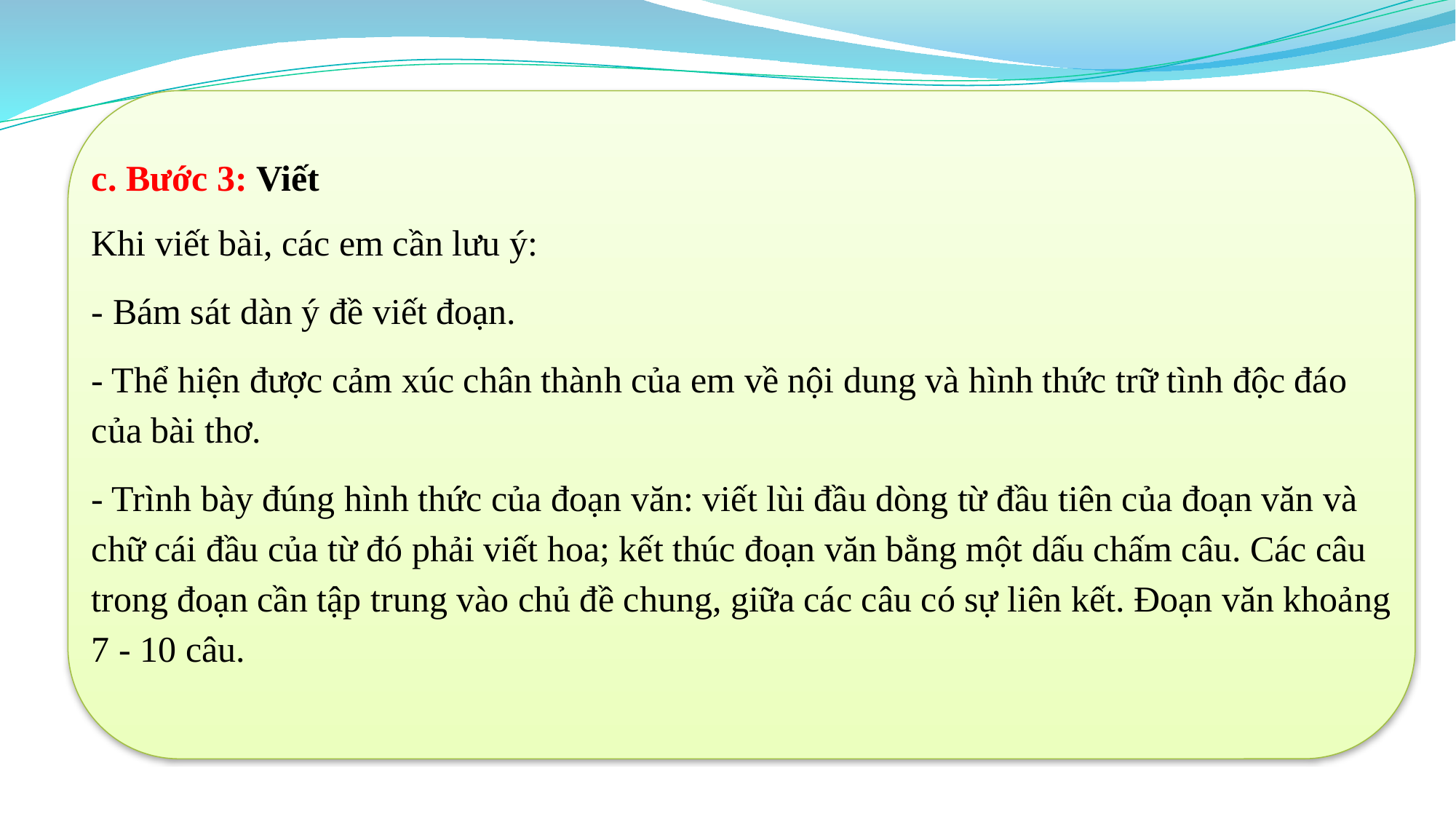

c. Bước 3: Viết
Khi viết bài, các em cần lưu ý:
- Bám sát dàn ý đề viết đoạn.
- Thể hiện được cảm xúc chân thành của em về nội dung và hình thức trữ tình độc đáo của bài thơ.
- Trình bày đúng hình thức của đoạn văn: viết lùi đầu dòng từ đầu tiên của đoạn văn và chữ cái đầu của từ đó phải viết hoa; kết thúc đoạn văn bằng một dấu chấm câu. Các câu trong đoạn cần tập trung vào chủ đề chung, giữa các câu có sự liên kết. Đoạn văn khoảng 7 - 10 câu.